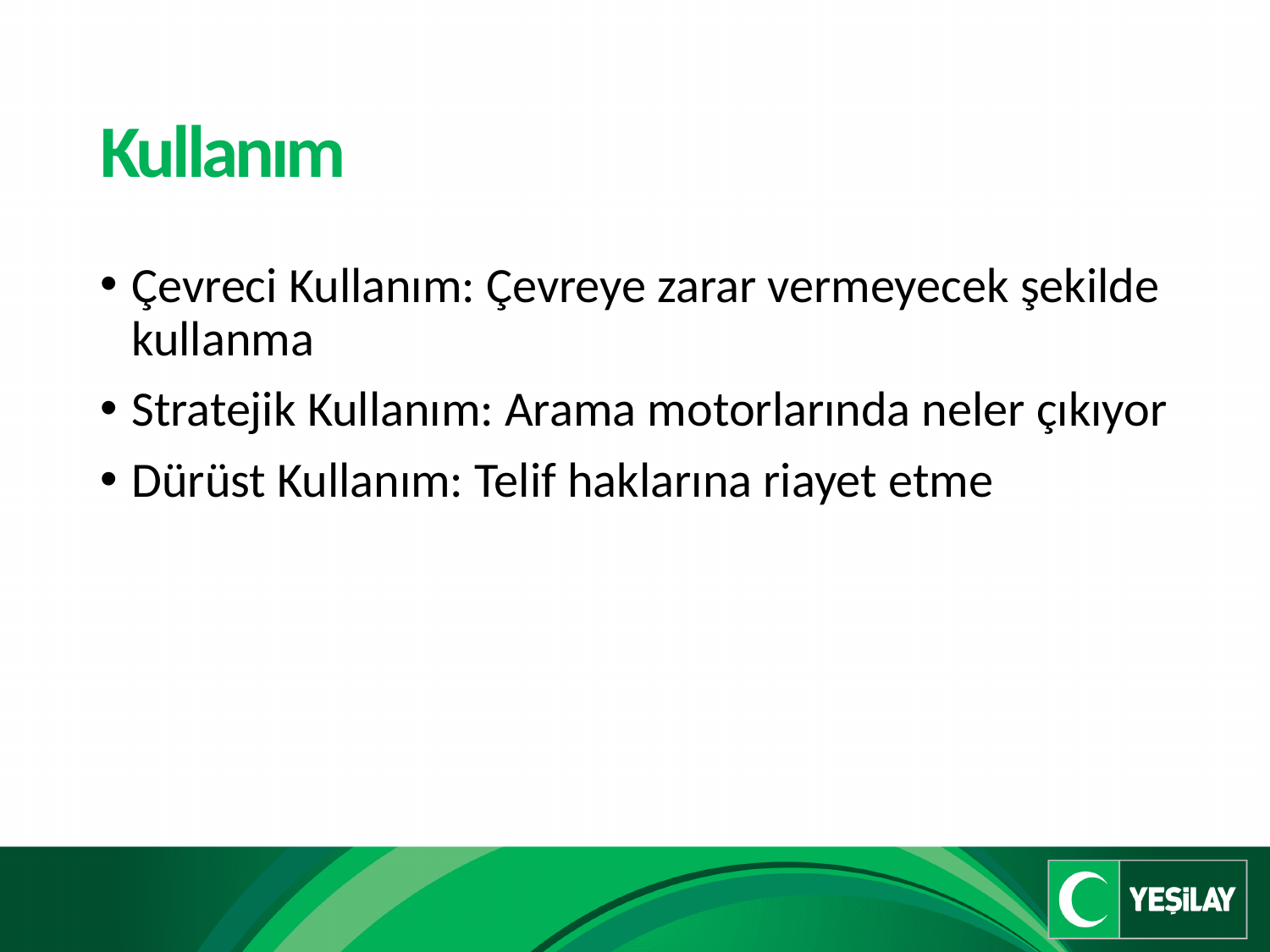

# Kullanım
Çevreci Kullanım: Çevreye zarar vermeyecek şekilde kullanma
Stratejik Kullanım: Arama motorlarında neler çıkıyor
Dürüst Kullanım: Telif haklarına riayet etme